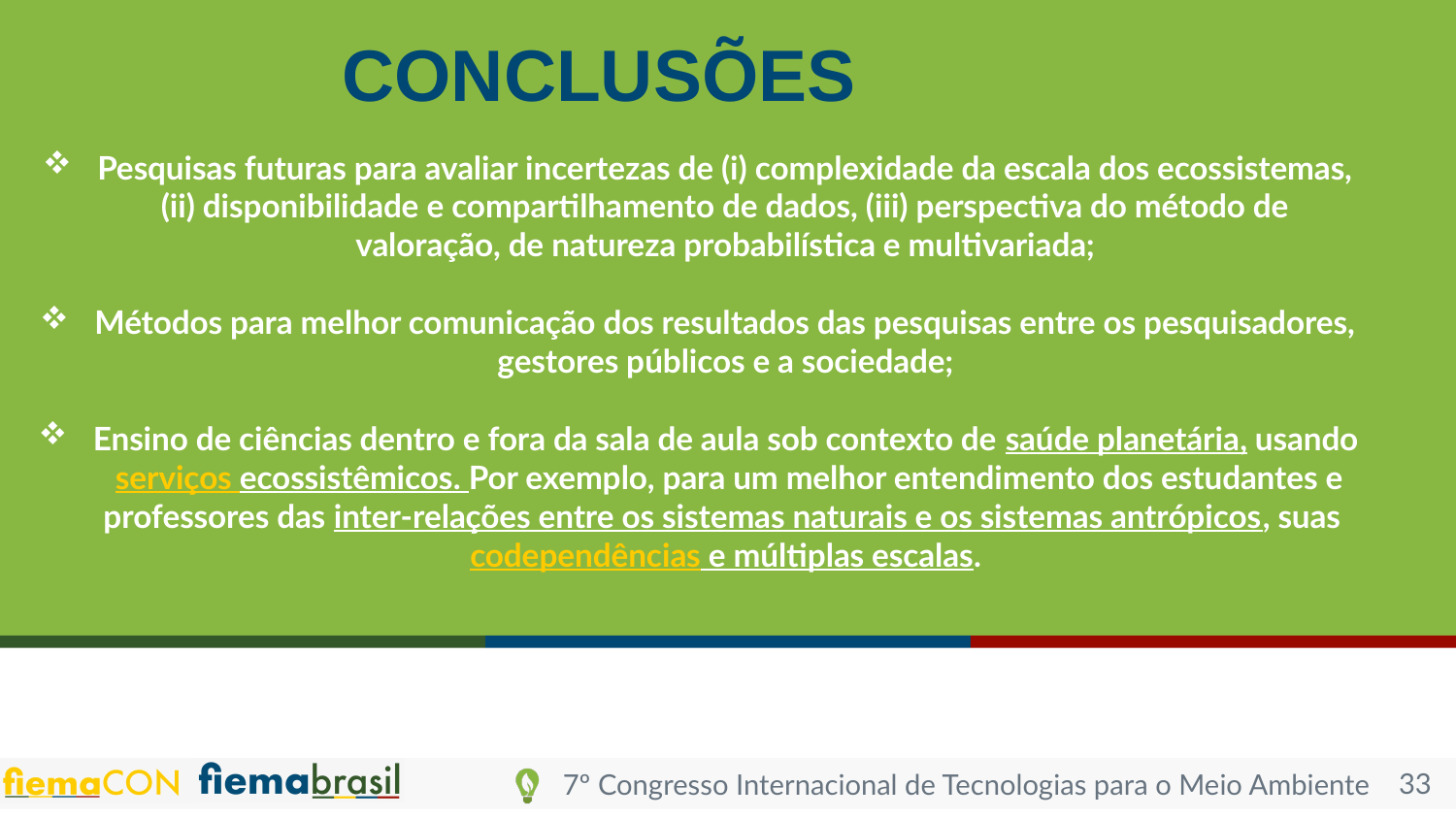

# CONCLUSÕES
Pesquisas futuras para avaliar incertezas de (i) complexidade da escala dos ecossistemas, (ii) disponibilidade e compartilhamento de dados, (iii) perspectiva do método de valoração, de natureza probabilística e multivariada;

Métodos para melhor comunicação dos resultados das pesquisas entre os pesquisadores, gestores públicos e a sociedade;

Ensino de ciências dentro e fora da sala de aula sob contexto de saúde planetária, usando  serviços ecossistêmicos. Por exemplo, para um melhor entendimento dos estudantes e professores das inter-relações entre os sistemas naturais e os sistemas antrópicos, suas codependências e múltiplas escalas.